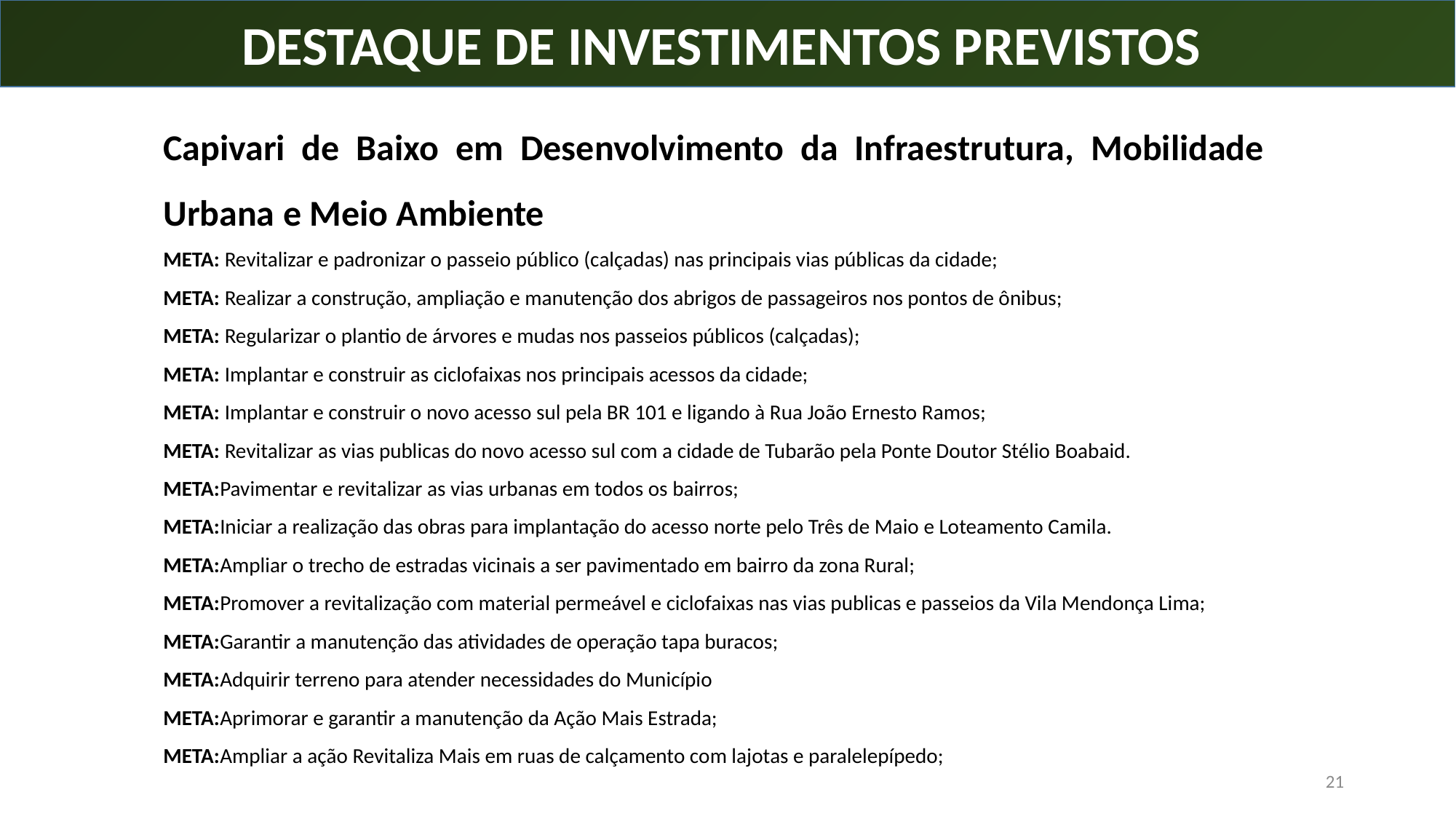

DESTAQUE DE INVESTIMENTOS PREVISTOS
Capivari de Baixo em Desenvolvimento da Infraestrutura, Mobilidade Urbana e Meio Ambiente
META: Revitalizar e padronizar o passeio público (calçadas) nas principais vias públicas da cidade;
META: Realizar a construção, ampliação e manutenção dos abrigos de passageiros nos pontos de ônibus;
META: Regularizar o plantio de árvores e mudas nos passeios públicos (calçadas);
META: Implantar e construir as ciclofaixas nos principais acessos da cidade;
META: Implantar e construir o novo acesso sul pela BR 101 e ligando à Rua João Ernesto Ramos;
META: Revitalizar as vias publicas do novo acesso sul com a cidade de Tubarão pela Ponte Doutor Stélio Boabaid.
META:Pavimentar e revitalizar as vias urbanas em todos os bairros;
META:Iniciar a realização das obras para implantação do acesso norte pelo Três de Maio e Loteamento Camila.
META:Ampliar o trecho de estradas vicinais a ser pavimentado em bairro da zona Rural;
META:Promover a revitalização com material permeável e ciclofaixas nas vias publicas e passeios da Vila Mendonça Lima;
META:Garantir a manutenção das atividades de operação tapa buracos;
META:Adquirir terreno para atender necessidades do Município
META:Aprimorar e garantir a manutenção da Ação Mais Estrada;
META:Ampliar a ação Revitaliza Mais em ruas de calçamento com lajotas e paralelepípedo;
21